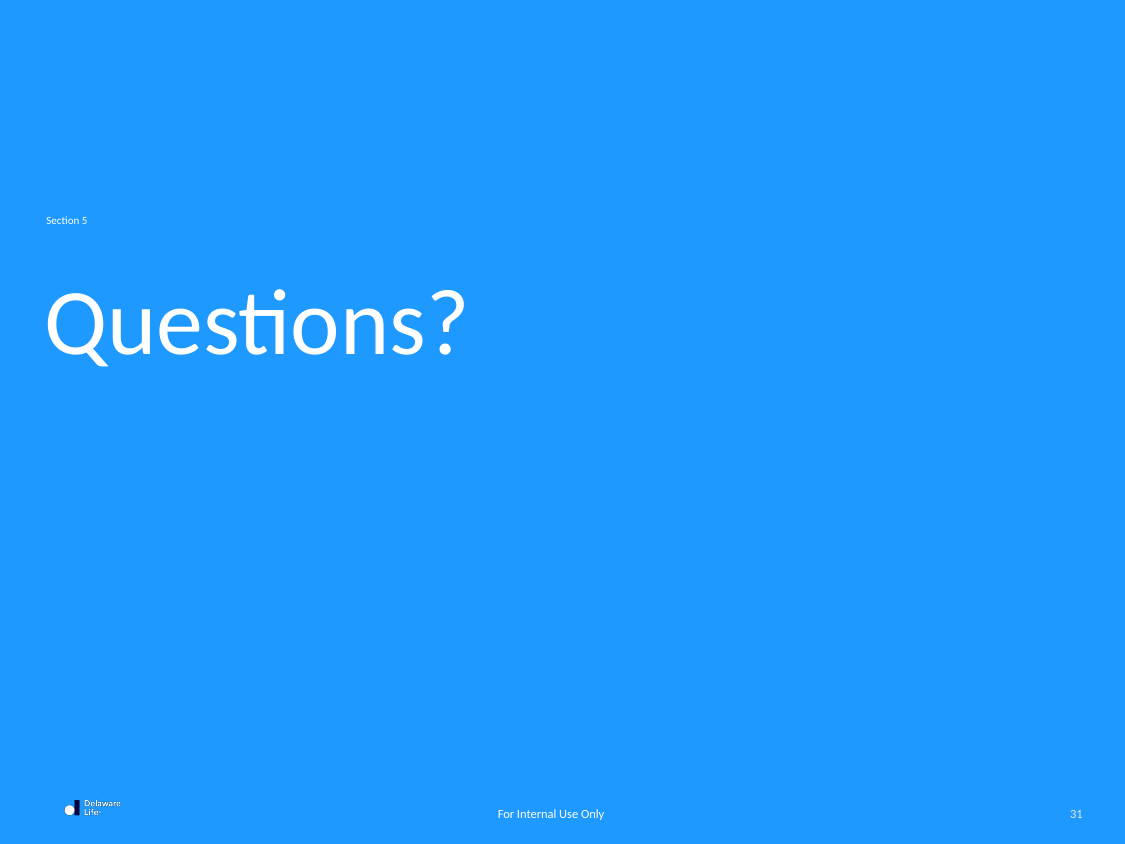

Section 5
# Questions?

For Internal Use Only
31